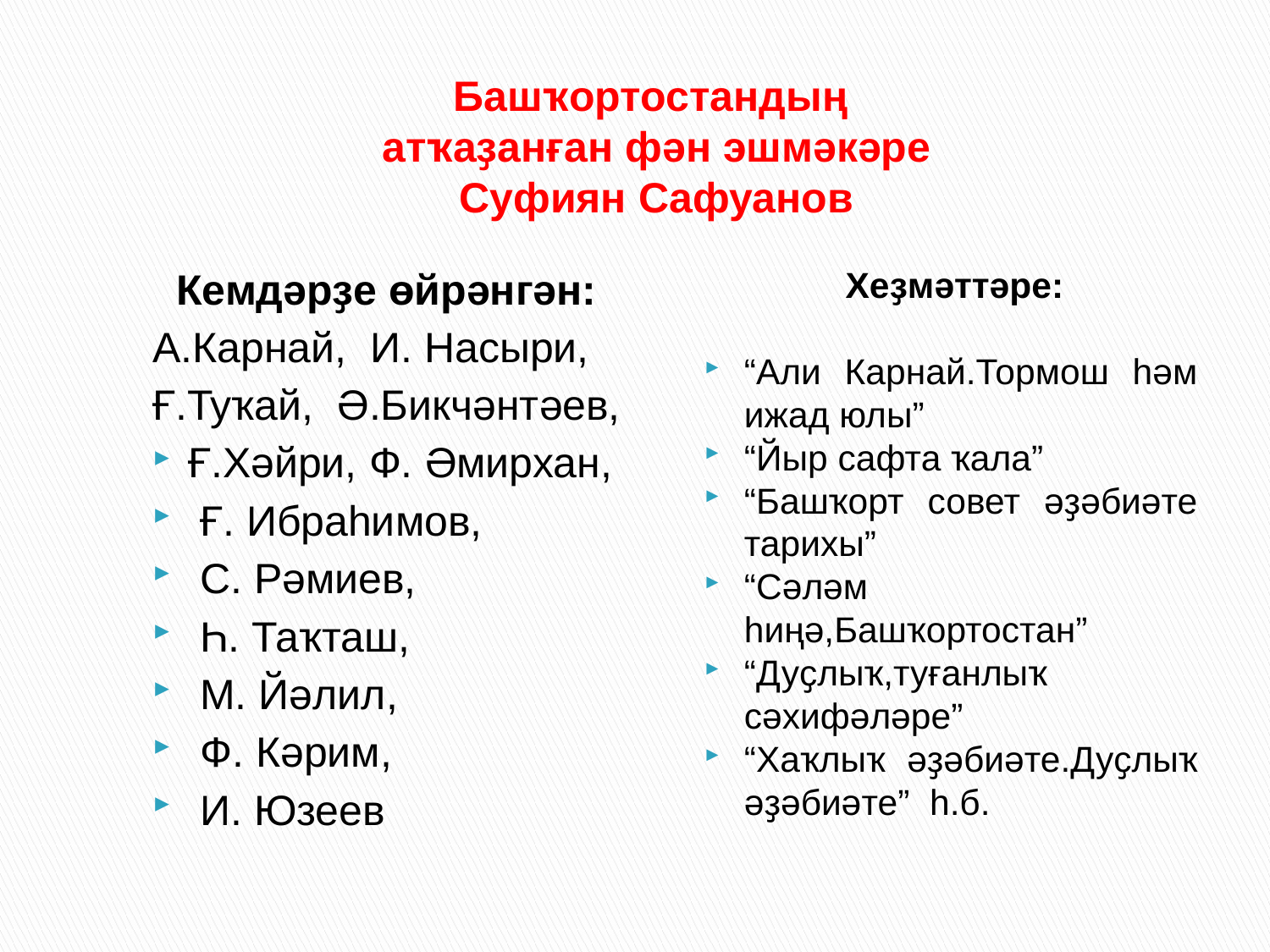

# Башҡортостандың атҡаҙанған фән эшмәкәре Суфиян Сафуанов
  Кемдәрҙе өйрәнгән:
А.Карнай,  И. Насыри,
Ғ.Туҡай,  Ә.Бикчәнтәев,
Ғ.Хәйри, Ф. Әмирхан,
 Ғ. Ибраһимов,
 С. Рәмиев,
 Һ. Таҡташ,
 М. Йәлил,
 Ф. Кәрим,
 И. Юзеев
Хеҙмәттәре:

“Али Карнай.Тормош һәм ижад юлы”
“Йыр сафта ҡала”
“Башҡорт совет әҙәбиәте тарихы”
“Сәләм һиңә,Башҡортостан”
“Дуҫлыҡ,туғанлыҡ сәхифәләре”
“Хаҡлыҡ әҙәбиәте.Дуҫлыҡ әҙәбиәте”  һ.б.